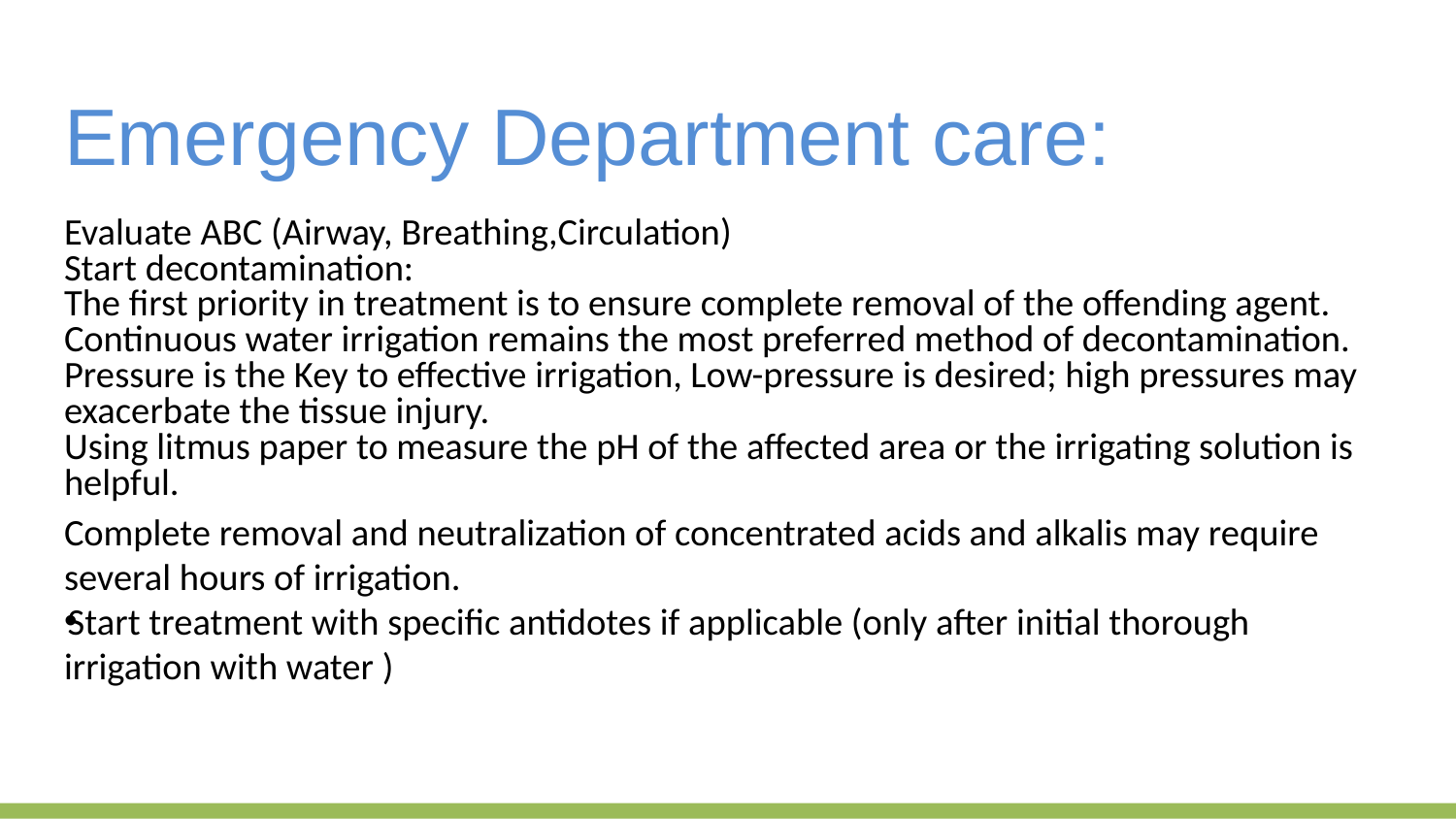

# Emergency Department care:
Evaluate ABC (Airway, Breathing,Circulation)
Start decontamination:
The first priority in treatment is to ensure complete removal of the offending agent. Continuous water irrigation remains the most preferred method of decontamination.
Pressure is the Key to effective irrigation, Low-pressure is desired; high pressures may exacerbate the tissue injury.
Using litmus paper to measure the pH of the affected area or the irrigating solution is helpful.
Complete removal and neutralization of concentrated acids and alkalis may require several hours of irrigation.
Start treatment with specific antidotes if applicable (only after initial thorough irrigation with water )